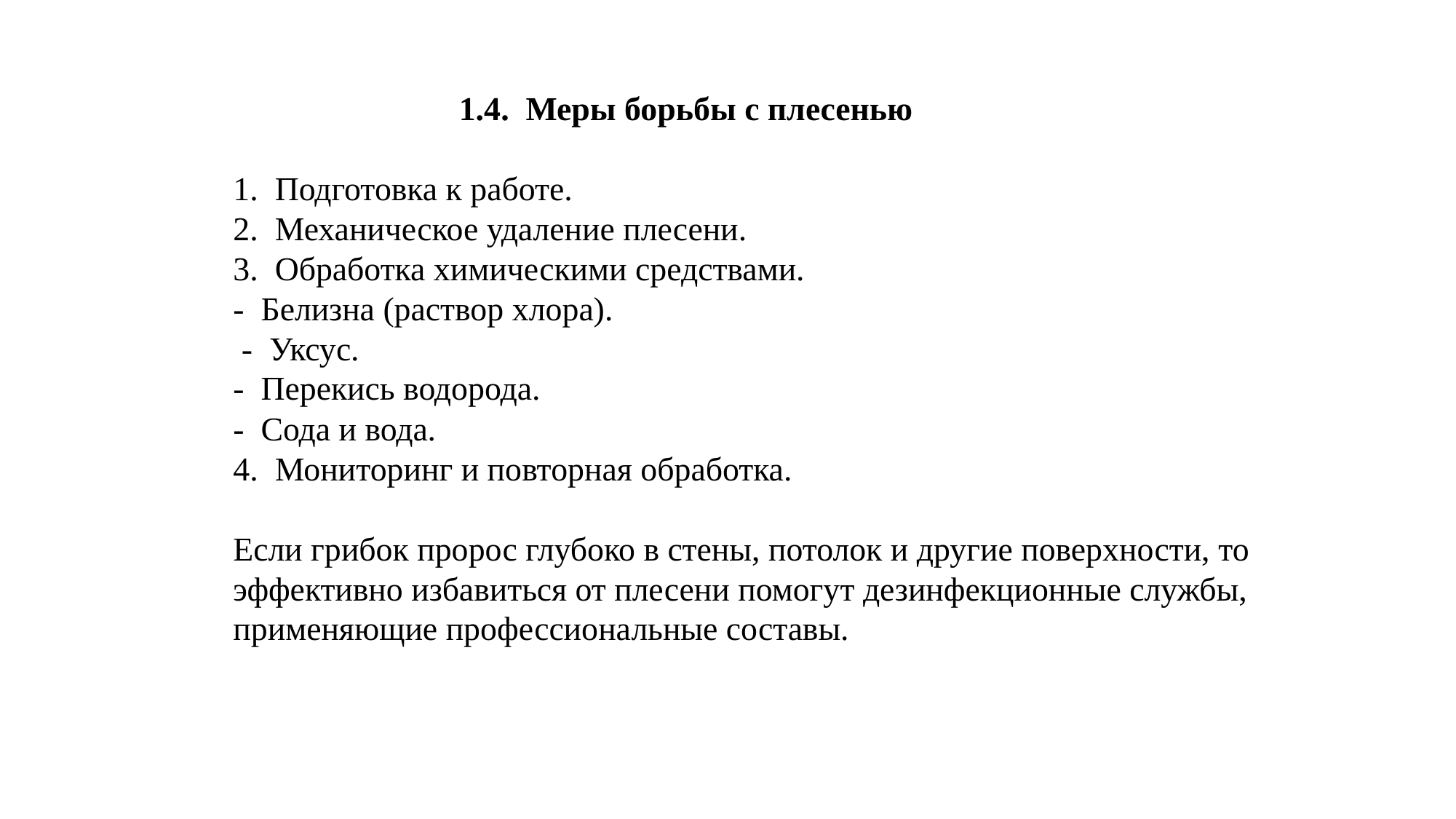

# 1.4.  Меры борьбы с плесенью
1.  Подготовка к работе.
2.  Механическое удаление плесени.
3.  Обработка химическими средствами.
-  Белизна (раствор хлора).
 -  Уксус.
-  Перекись водорода.
-  Сода и вода.
4.  Мониторинг и повторная обработка.
Если грибок пророс глубоко в стены, потолок и другие поверхности, то эффективно избавиться от плесени помогут дезинфекционные службы, применяющие профессиональные составы.